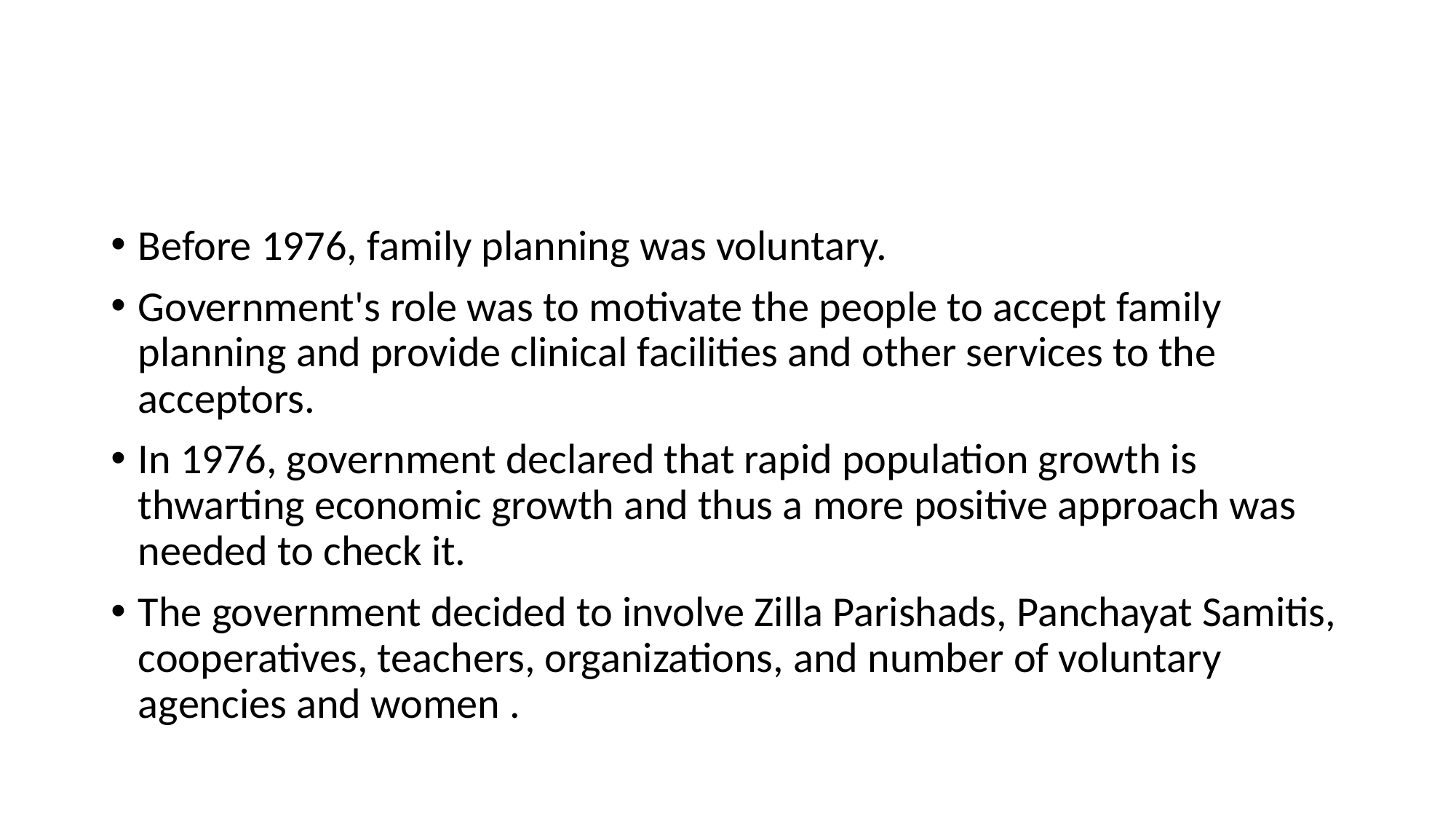

#
Before 1976, family planning was voluntary.
Government's role was to motivate the people to accept family planning and provide clinical facilities and other services to the acceptors.
In 1976, government declared that rapid population growth is thwarting economic growth and thus a more positive approach was needed to check it.
The government decided to involve Zilla Parishads, Panchayat Samitis, cooperatives, teachers, organizations, and number of voluntary agencies and women .